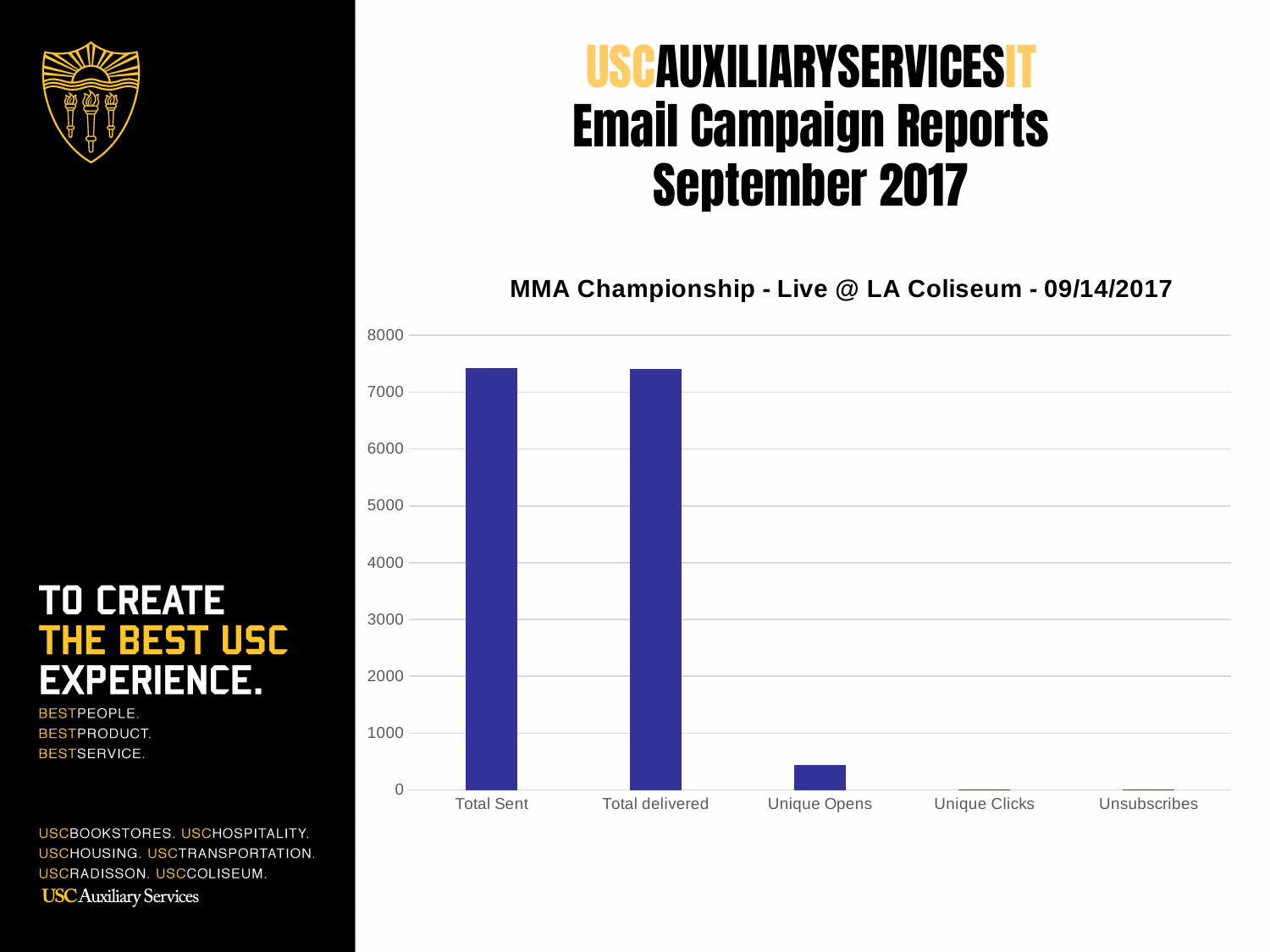

USCAUXILIARYSERVICESIT
Email Campaign Reports
September 2017

### Chart:

| Category | COL List |
|---|---|
| Total Sent | 7423.0 |
| Total delivered | 7405.0 |
| Unique Opens | 438.0 |
| Unique Clicks | 14.0 |
| Unsubscribes | 14.0 |